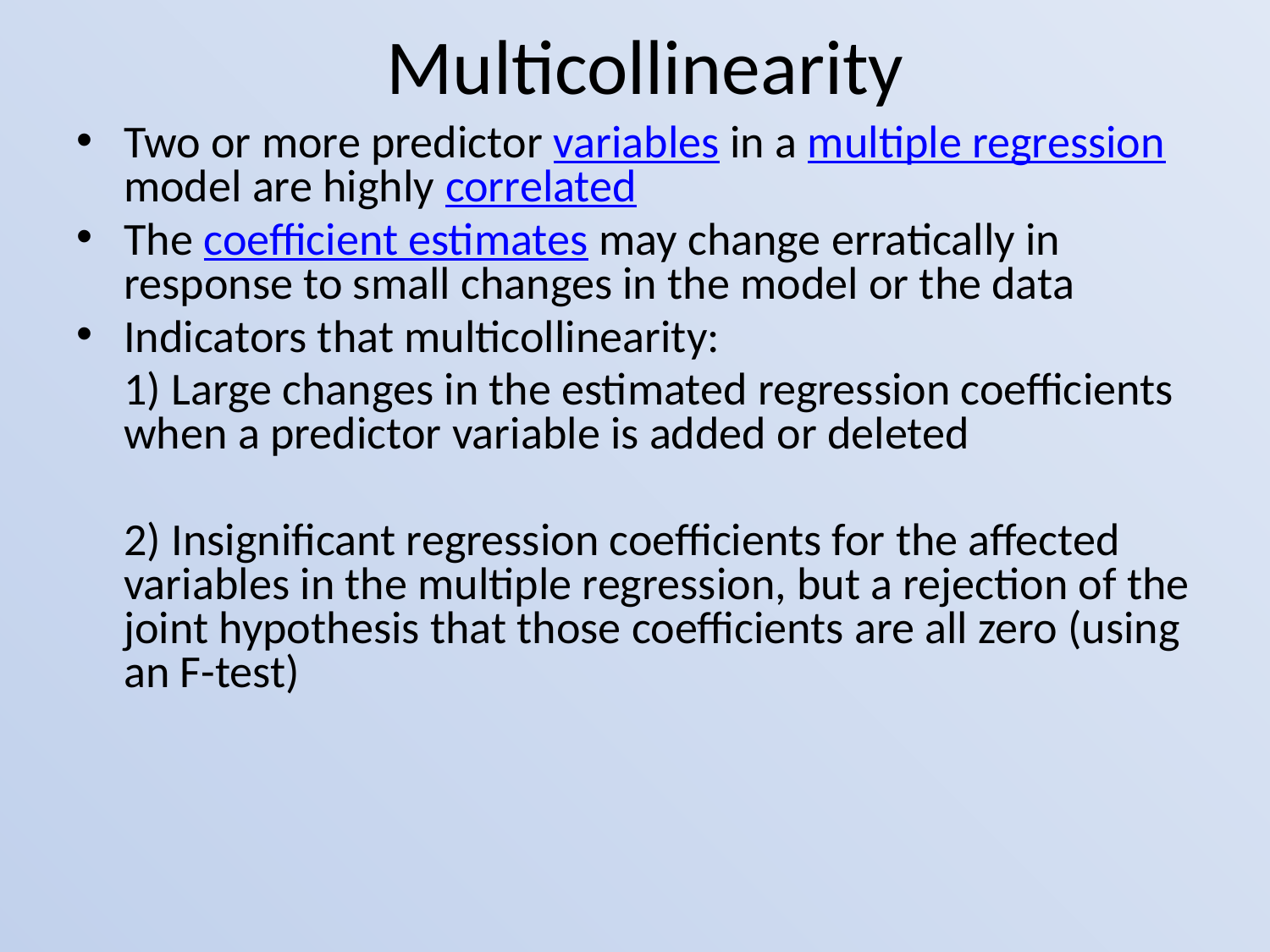

# Multicollinearity
Two or more predictor variables in a multiple regression model are highly correlated
The coefficient estimates may change erratically in response to small changes in the model or the data
Indicators that multicollinearity:
	1) Large changes in the estimated regression coefficients when a predictor variable is added or deleted

	2) Insignificant regression coefficients for the affected variables in the multiple regression, but a rejection of the joint hypothesis that those coefficients are all zero (using an F-test)